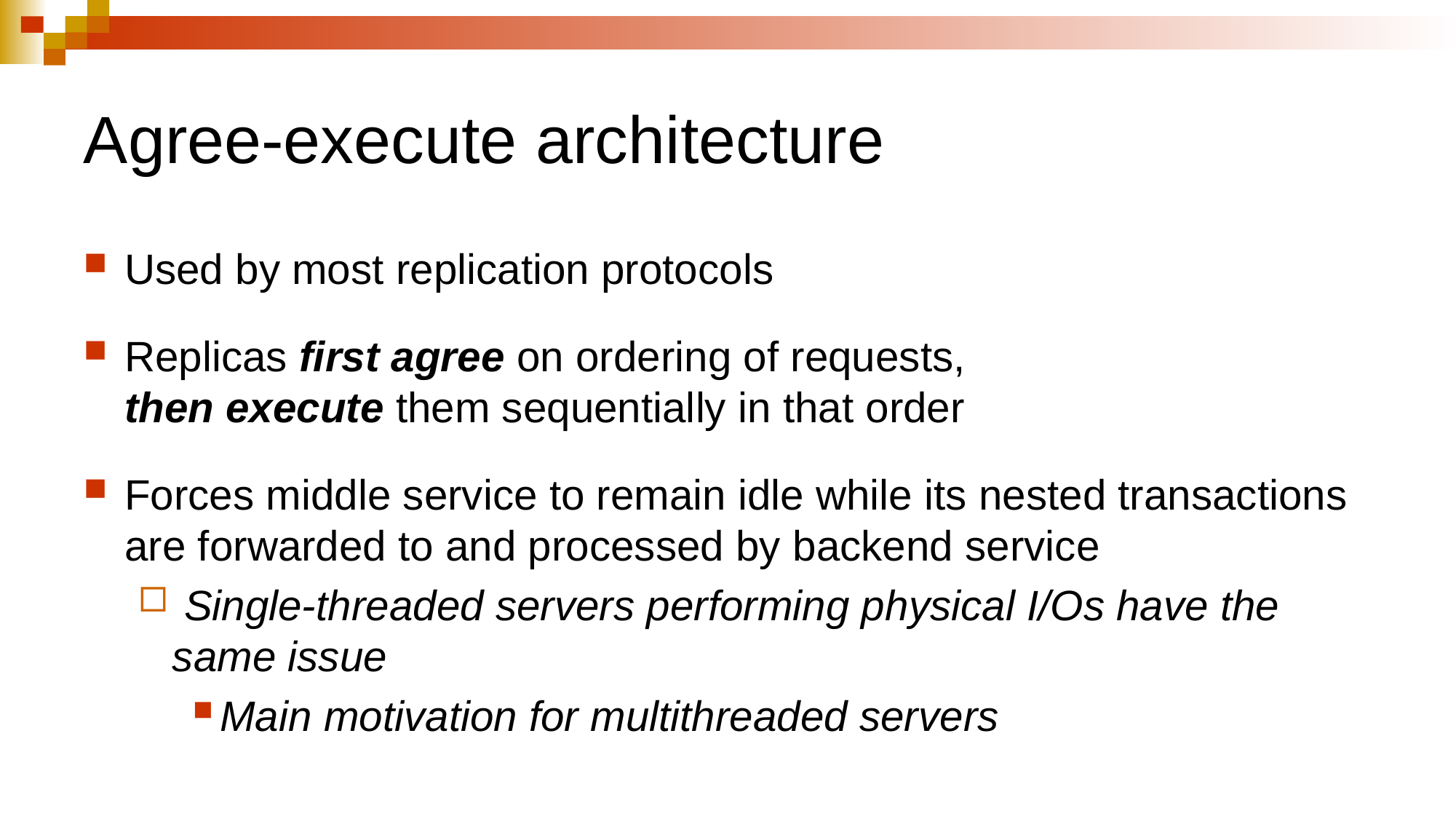

# Agree-execute architecture
Used by most replication protocols
Replicas first agree on ordering of requests,
then execute them sequentially in that order
Forces middle service to remain idle while its nested transactions
are forwarded to and processed by backend service
 Single-threaded servers performing physical I/Os have the same issue
Main motivation for multithreaded servers